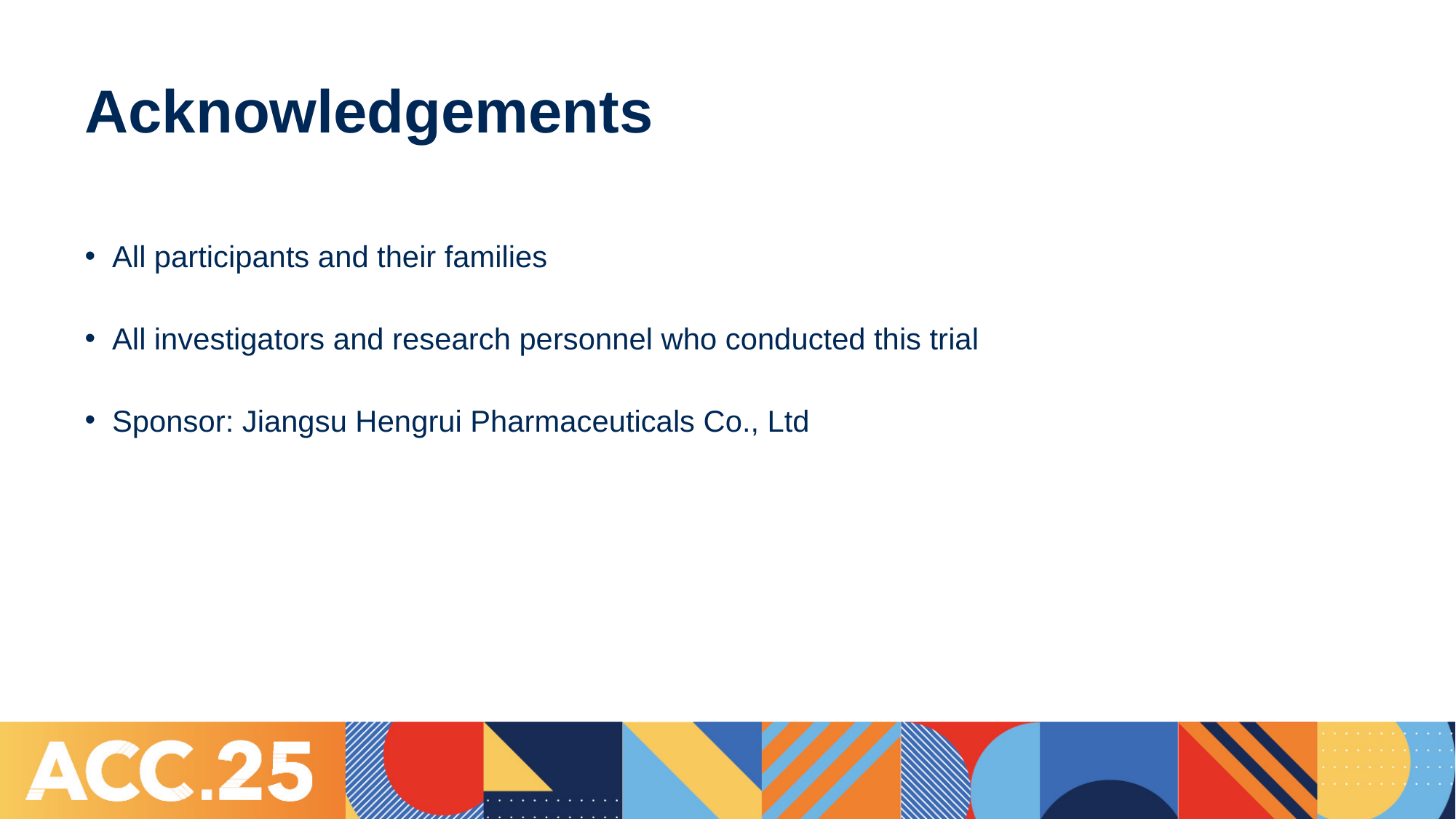

# Acknowledgements
All participants and their families
All investigators and research personnel who conducted this trial
Sponsor: Jiangsu Hengrui Pharmaceuticals Co., Ltd